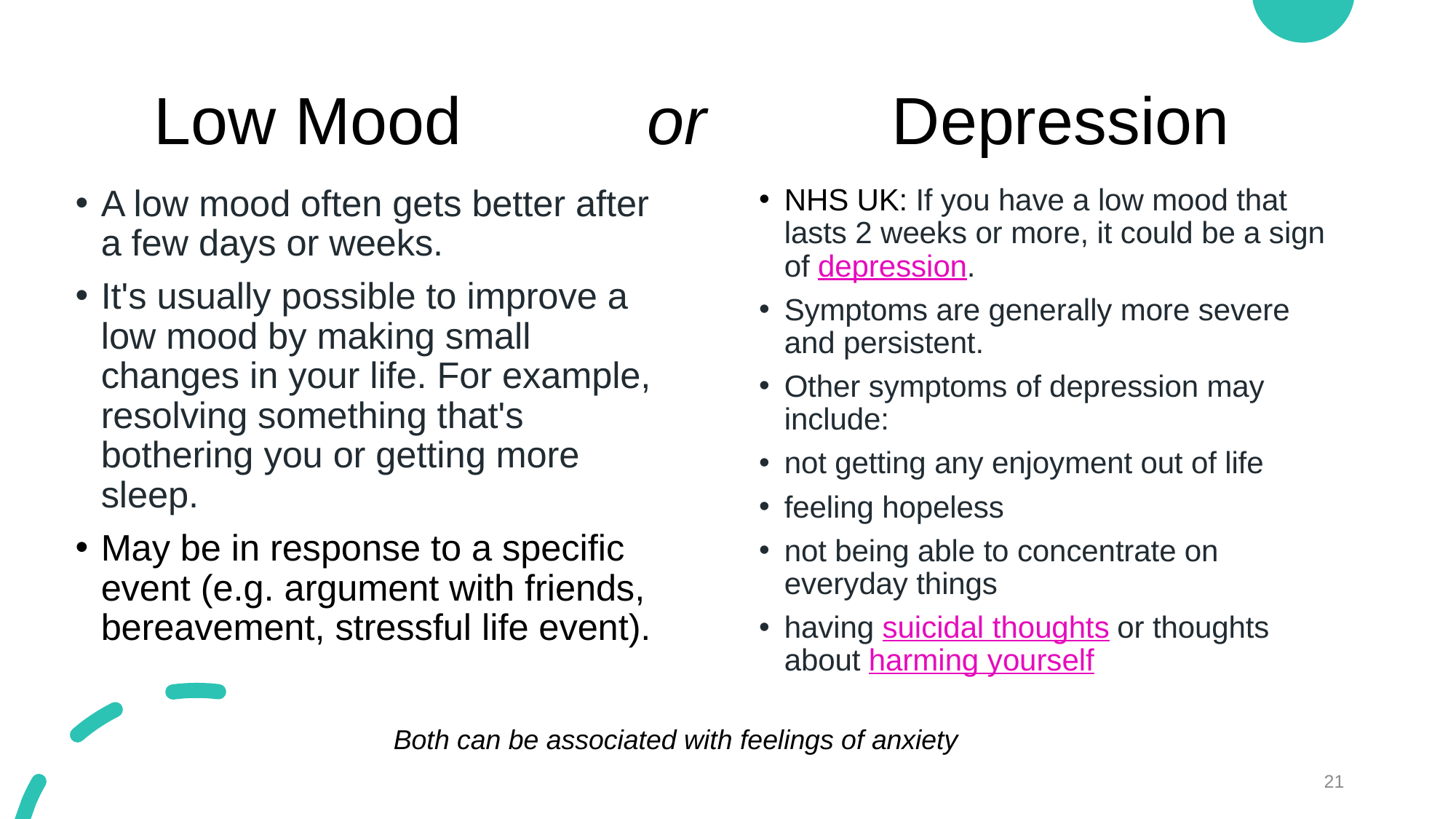

# Low Mood          or          Depression
A low mood often gets better after a few days or weeks.
It's usually possible to improve a low mood by making small changes in your life. For example, resolving something that's bothering you or getting more sleep.
May be in response to a specific event (e.g. argument with friends, bereavement, stressful life event).
NHS UK: If you have a low mood that lasts 2 weeks or more, it could be a sign of depression.
Symptoms are generally more severe and persistent.
Other symptoms of depression may include:
not getting any enjoyment out of life
feeling hopeless
not being able to concentrate on everyday things
having suicidal thoughts or thoughts about harming yourself

Both can be associated with feelings of anxiety
21